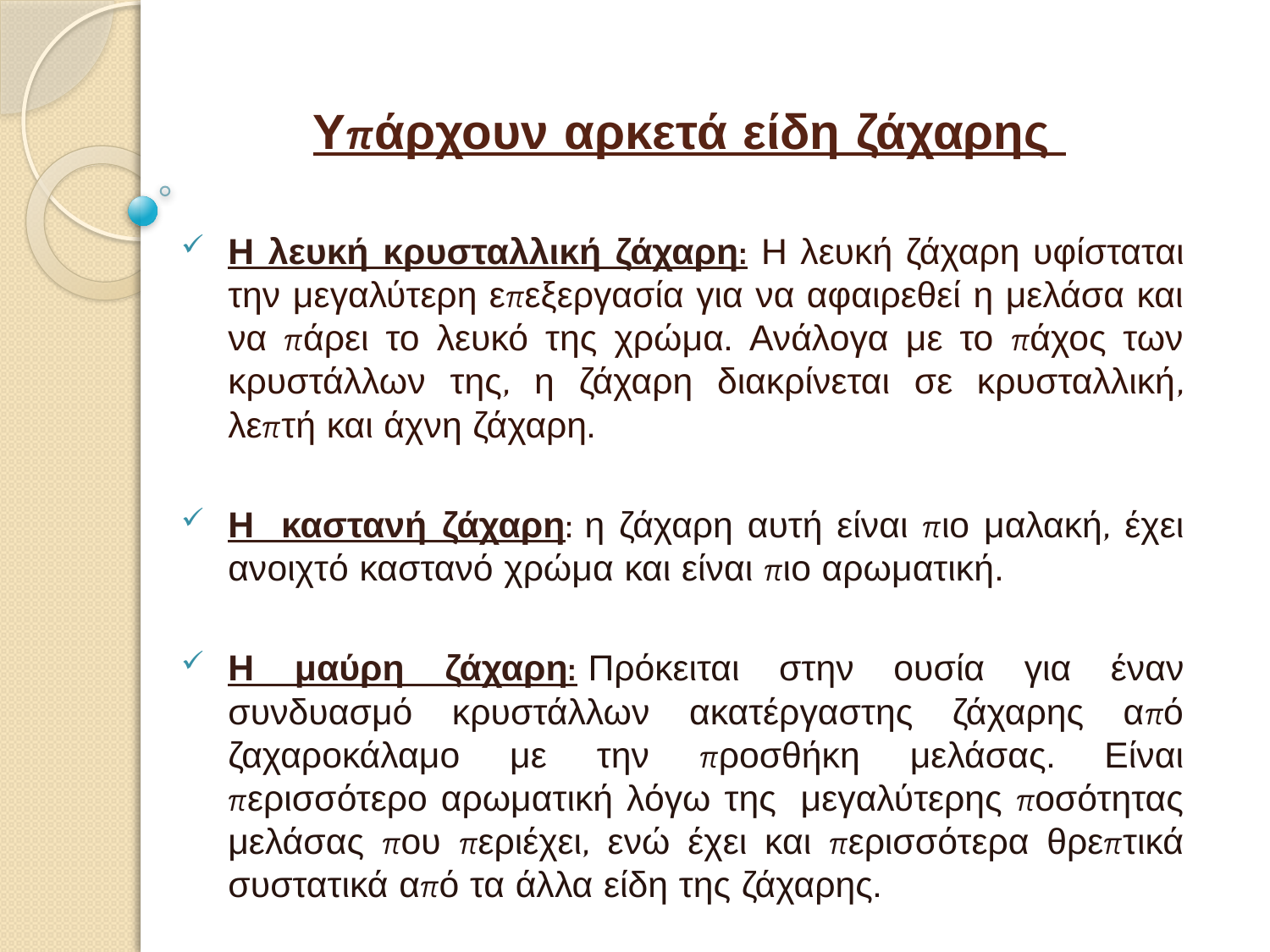

# Υπάρχουν αρκετά είδη ζάχαρης
Η λευκή κρυσταλλική ζάχαρη: Η λευκή ζάχαρη υφίσταται την μεγαλύτερη επεξεργασία για να αφαιρεθεί η μελάσα και να πάρει το λευκό της χρώμα. Ανάλογα με το πάχος των κρυστάλλων της, η ζάχαρη διακρίνεται σε κρυσταλλική, λεπτή και άχνη ζάχαρη.

Η  καστανή ζάχαρη: η ζάχαρη αυτή είναι πιο μαλακή, έχει ανοιχτό καστανό χρώμα και είναι πιο αρωματική.

Η μαύρη ζάχαρη: Πρόκειται στην ουσία για έναν συνδυασμό κρυστάλλων ακατέργαστης ζάχαρης από ζαχαροκάλαμο με την προσθήκη μελάσας. Είναι περισσότερο αρωματική λόγω της  μεγαλύτερης ποσότητας μελάσας που περιέχει, ενώ έχει και περισσότερα θρεπτικά συστατικά από τα άλλα είδη της ζάχαρης.